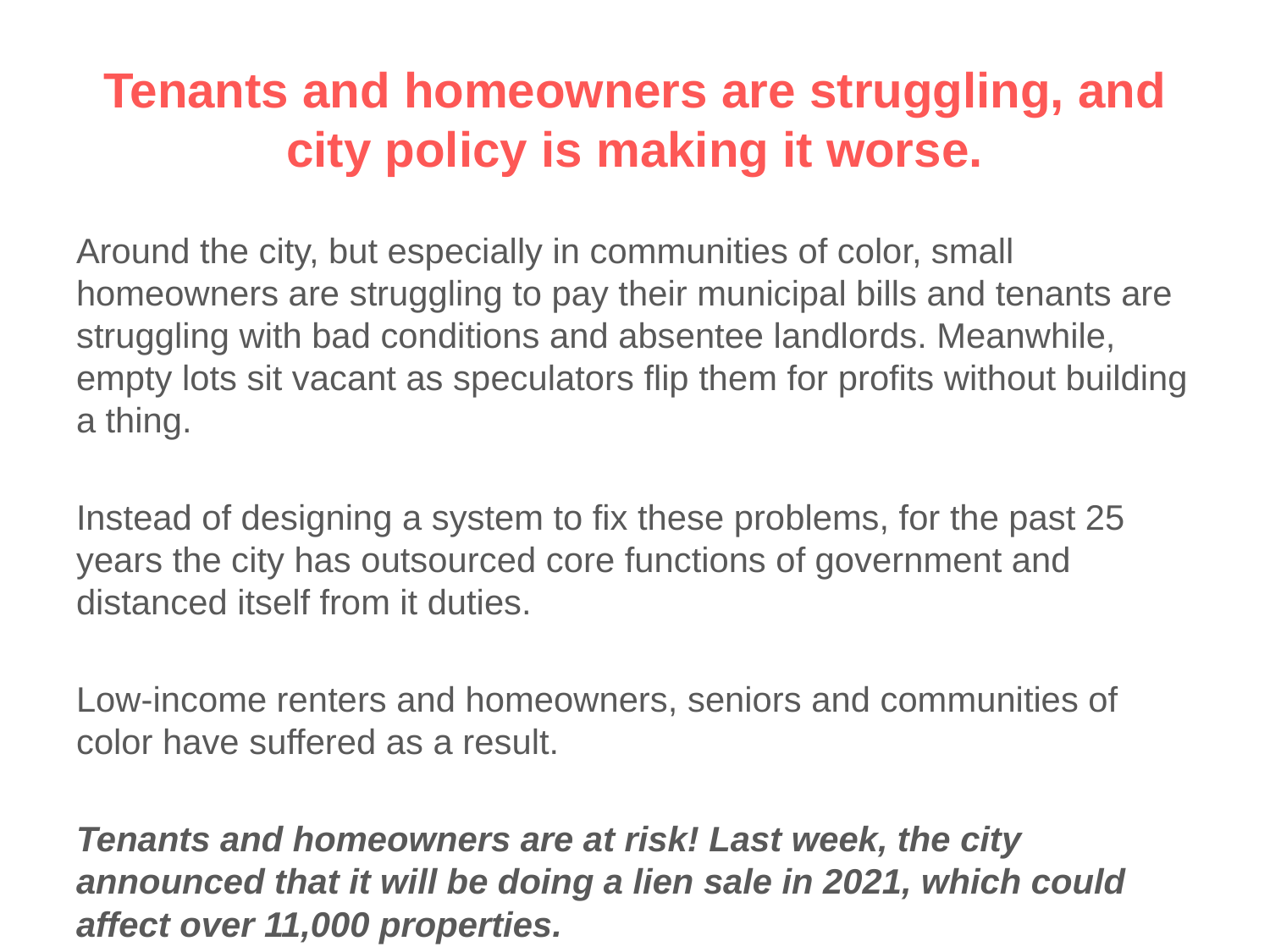

# Tenants and homeowners are struggling, and city policy is making it worse.
Around the city, but especially in communities of color, small homeowners are struggling to pay their municipal bills and tenants are struggling with bad conditions and absentee landlords. Meanwhile, empty lots sit vacant as speculators flip them for profits without building a thing.

Instead of designing a system to fix these problems, for the past 25 years the city has outsourced core functions of government and distanced itself from it duties.

Low-income renters and homeowners, seniors and communities of color have suffered as a result.

Tenants and homeowners are at risk! Last week, the city announced that it will be doing a lien sale in 2021, which could affect over 11,000 properties.